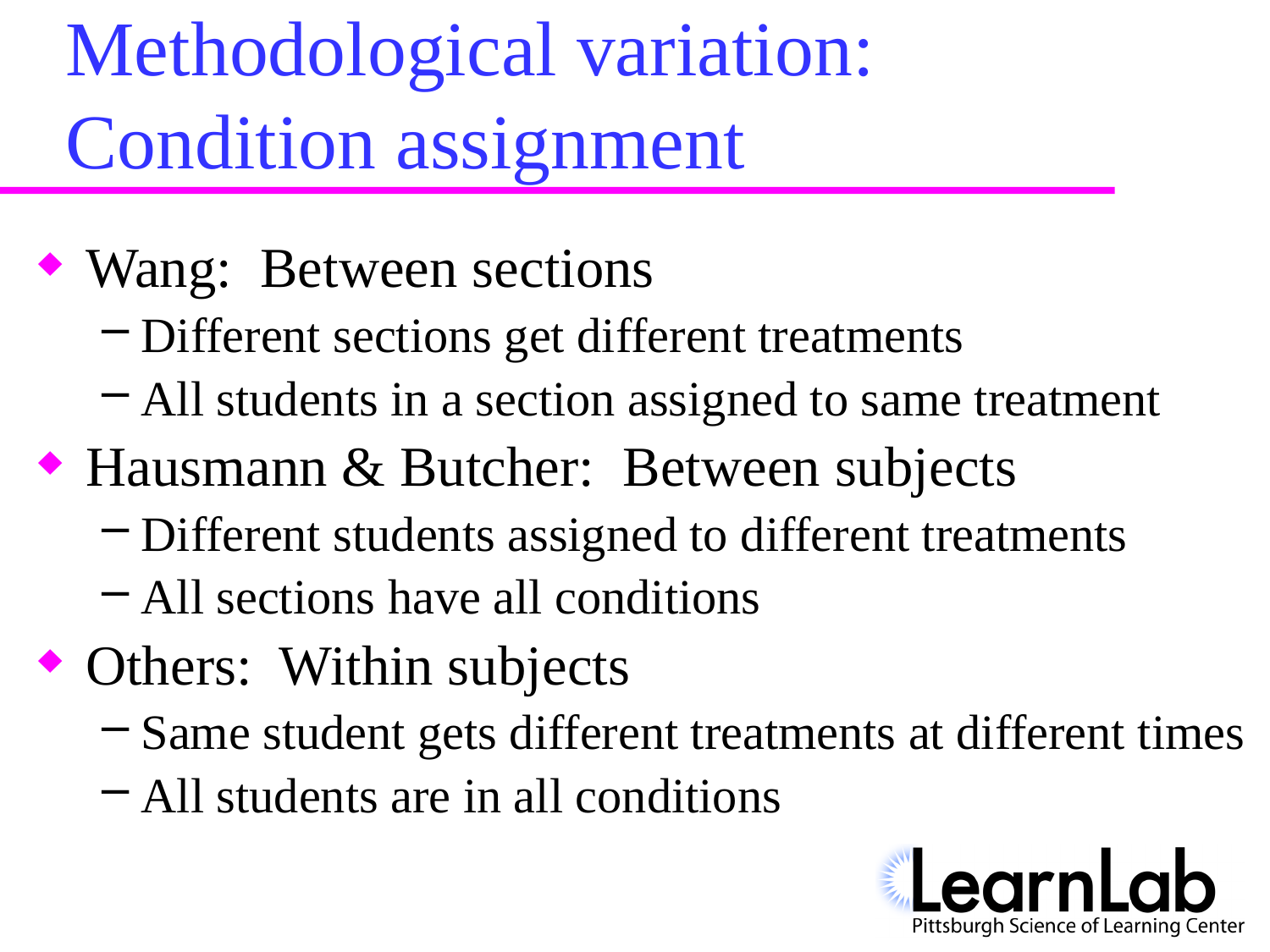

# Methodological variation: Condition assignment
Wang:  Between sections
Different sections get different treatments
All students in a section assigned to same treatment
Hausmann & Butcher:  Between subjects
Different students assigned to different treatments
All sections have all conditions
Others:  Within subjects
Same student gets different treatments at different times
All students are in all conditions